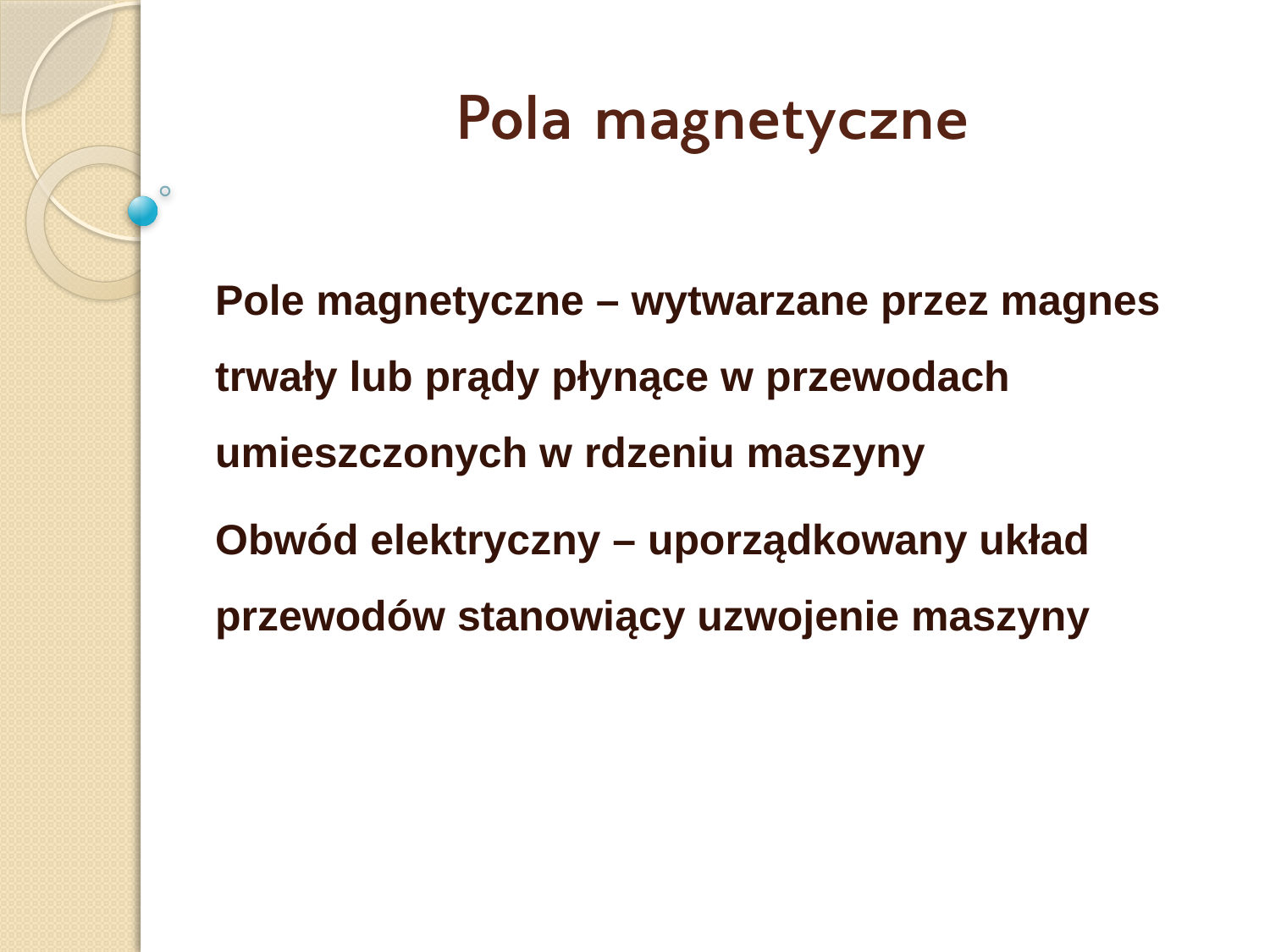

# Pola magnetyczne
Pole magnetyczne – wytwarzane przez magnes trwały lub prądy płynące w przewodach umieszczonych w rdzeniu maszyny
Obwód elektryczny – uporządkowany układ przewodów stanowiący uzwojenie maszyny